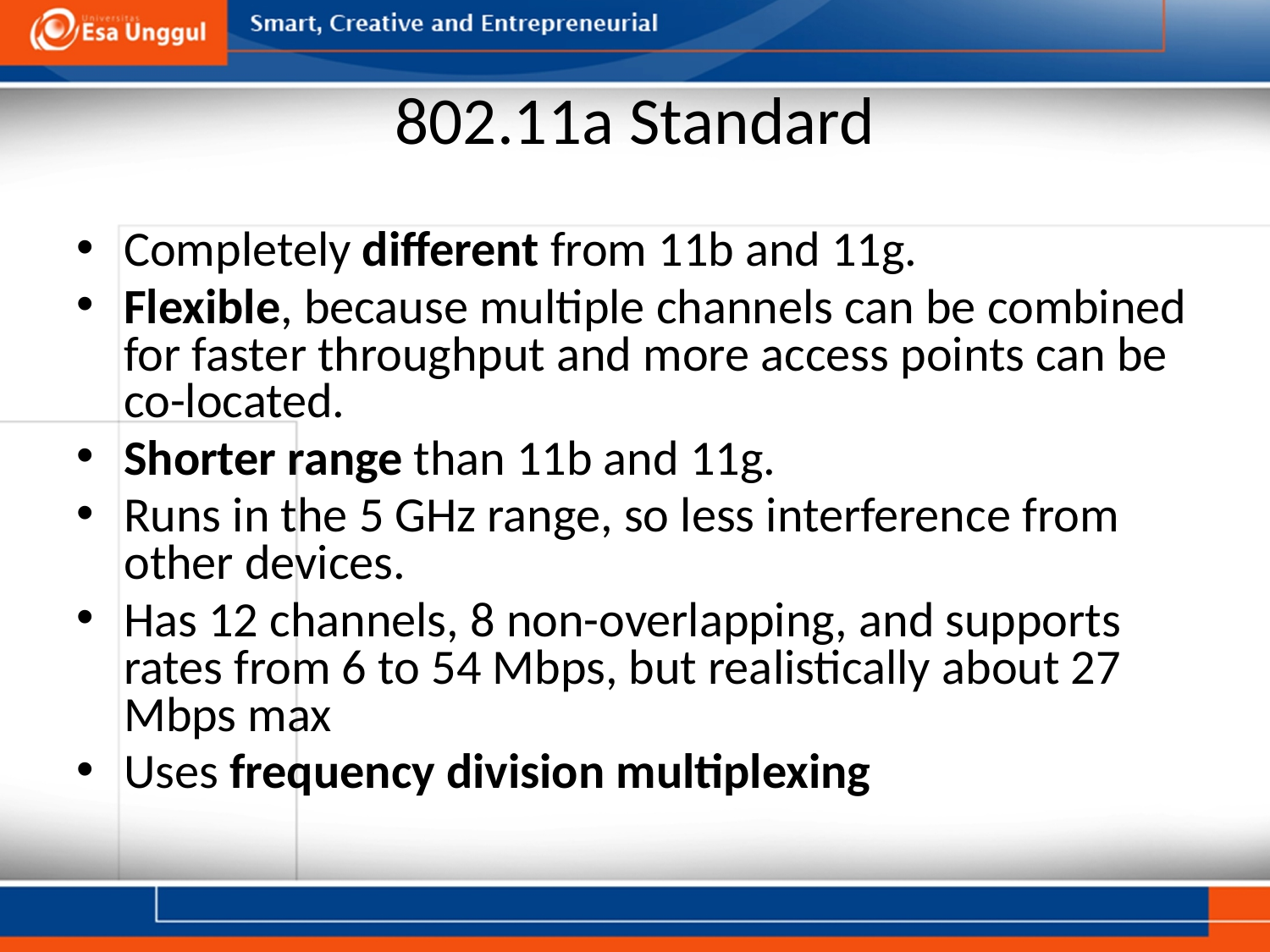

# 802.11a Standard
Completely different from 11b and 11g.
Flexible, because multiple channels can be combined for faster throughput and more access points can be co-located.
Shorter range than 11b and 11g.
Runs in the 5 GHz range, so less interference from other devices.
Has 12 channels, 8 non-overlapping, and supports rates from 6 to 54 Mbps, but realistically about 27 Mbps max
Uses frequency division multiplexing